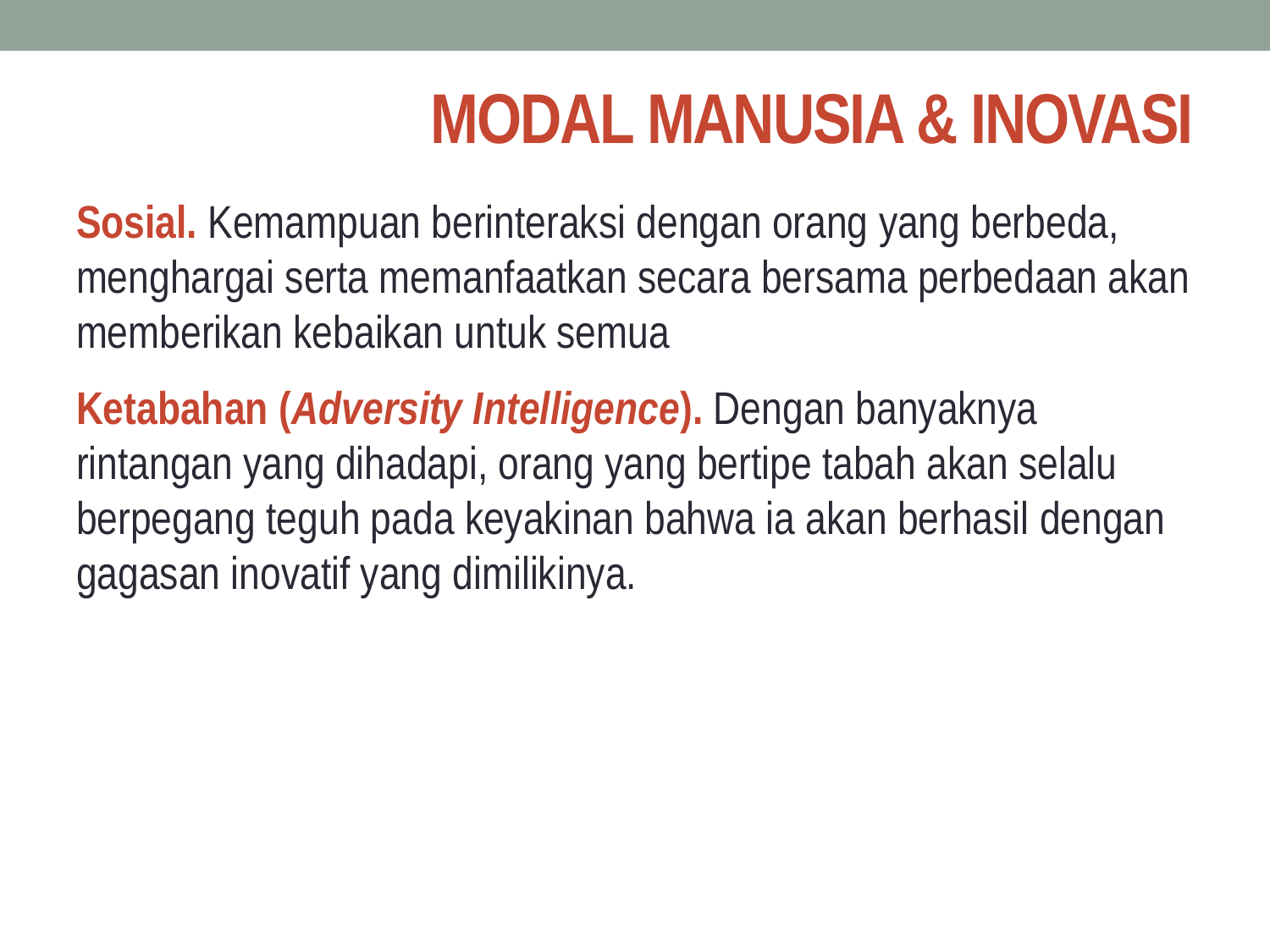

# MODAL MANUSIA & INOVASI
Sosial. Kemampuan berinteraksi dengan orang yang berbeda, menghargai serta memanfaatkan secara bersama perbedaan akan memberikan kebaikan untuk semua
Ketabahan (Adversity Intelligence). Dengan banyaknya rintangan yang dihadapi, orang yang bertipe tabah akan selalu berpegang teguh pada keyakinan bahwa ia akan berhasil dengan gagasan inovatif yang dimilikinya.